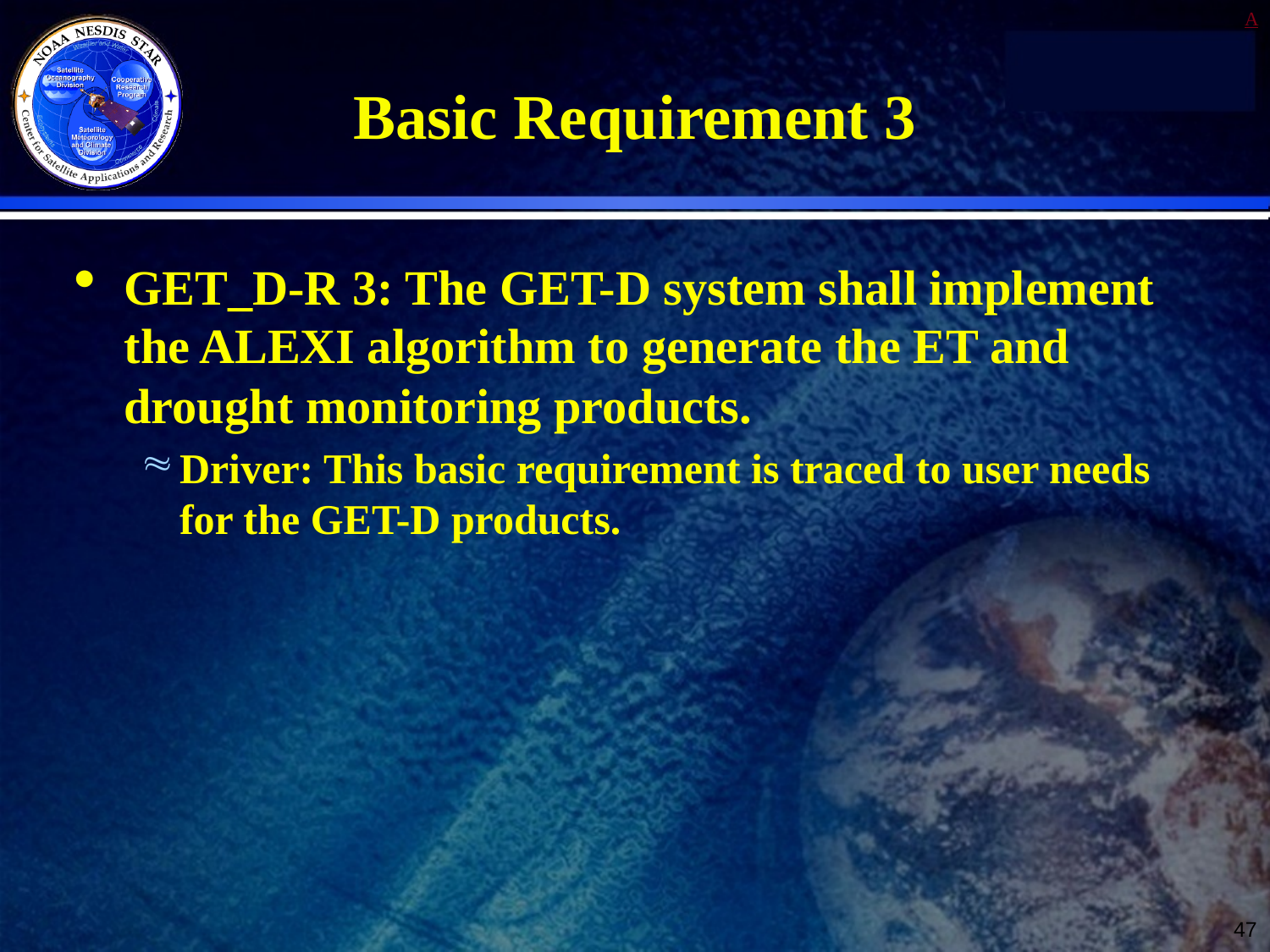

# Basic Requirement 3

GET_D-R 3: The GET-D system shall implement the ALEXI algorithm to generate the ET and drought monitoring products.
Driver: This basic requirement is traced to user needs for the GET-D products.